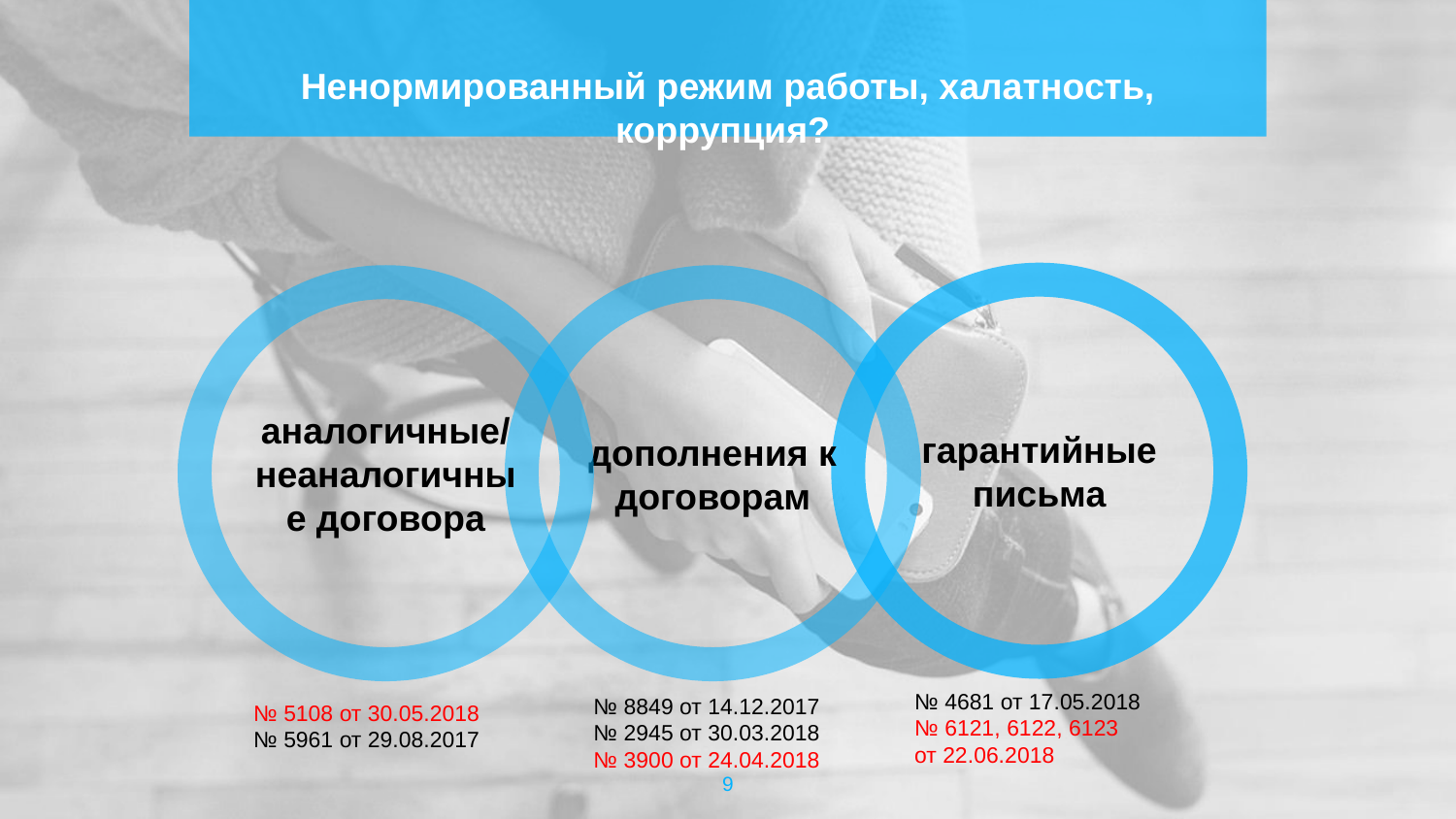

# Ненормированный режим работы, халатность, коррупция?

гарантийные письма

аналогичные/
неаналогичные договора
дополнения к договорам
№ 4681 от 17.05.2018
№ 6121, 6122, 6123
от 22.06.2018
№ 8849 от 14.12.2017
№ 2945 от 30.03.2018
№ 3900 от 24.04.2018
№ 5108 от 30.05.2018
№ 5961 от 29.08.2017
9